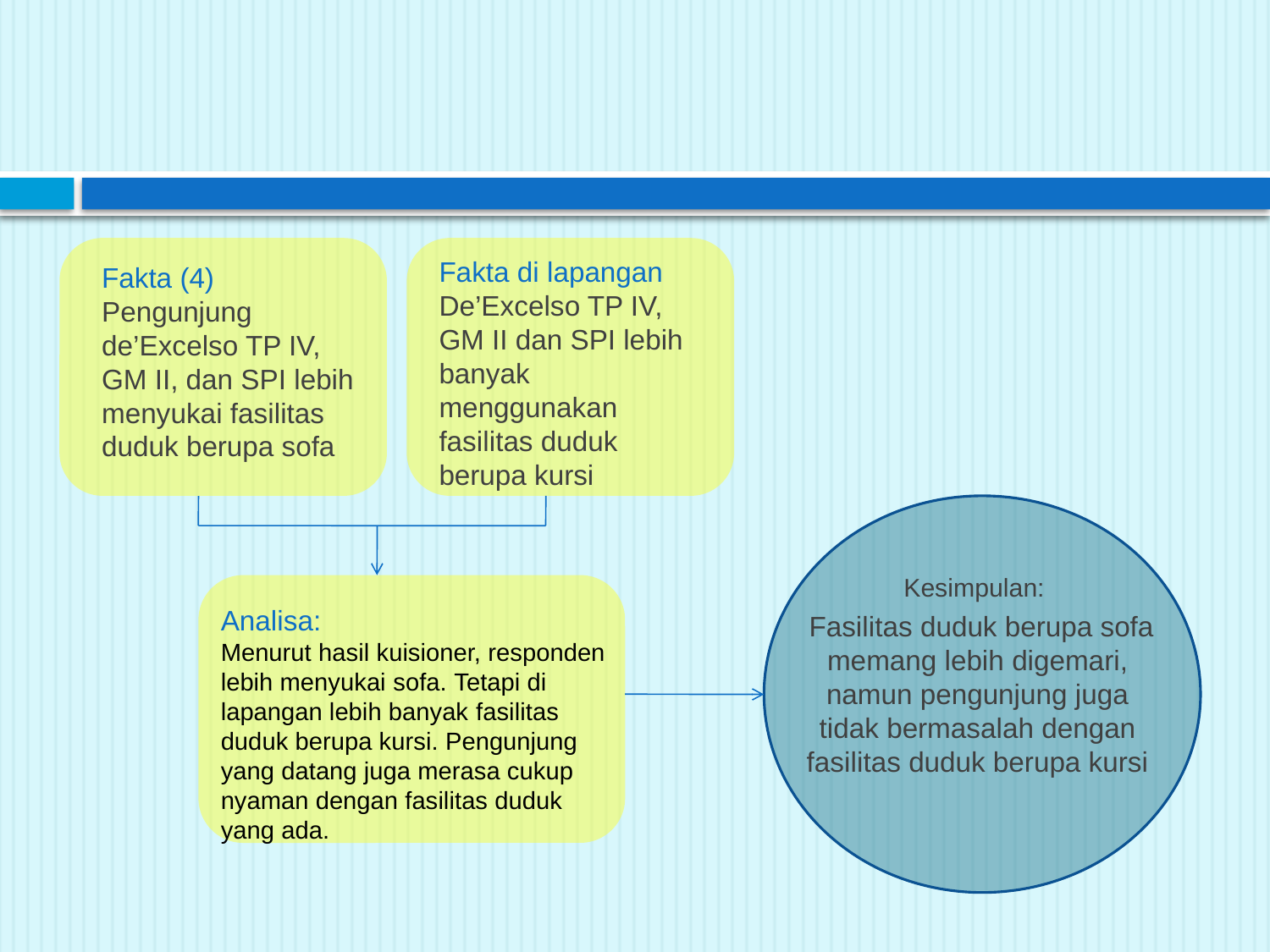

#

Fakta di lapangan
De’Excelso TP IV, GM II dan SPI lebih banyak menggunakan fasilitas duduk berupa kursi
Fakta (4)
Pengunjung de’Excelso TP IV, GM II, dan SPI lebih menyukai fasilitas duduk berupa sofa

	Kesimpulan:
	 Fasilitas duduk berupa sofa memang lebih digemari, namun pengunjung juga tidak bermasalah dengan fasilitas duduk berupa kursi

Analisa:
Menurut hasil kuisioner, responden lebih menyukai sofa. Tetapi di lapangan lebih banyak fasilitas duduk berupa kursi. Pengunjung yang datang juga merasa cukup nyaman dengan fasilitas duduk yang ada.